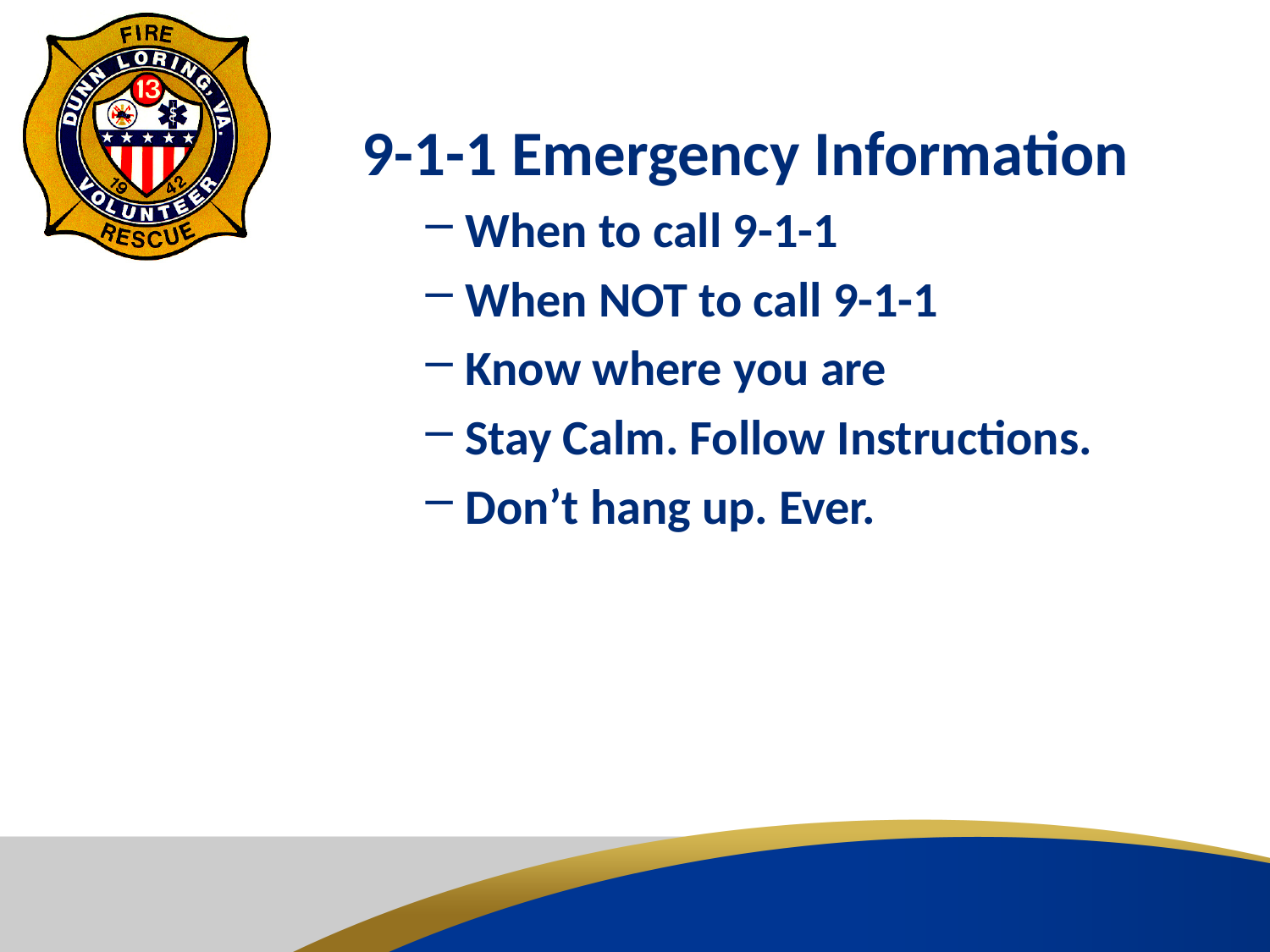

9-1-1 Emergency Information
When to call 9-1-1
When NOT to call 9-1-1
Know where you are
Stay Calm. Follow Instructions.
Don’t hang up. Ever.
# Home Fire Safety